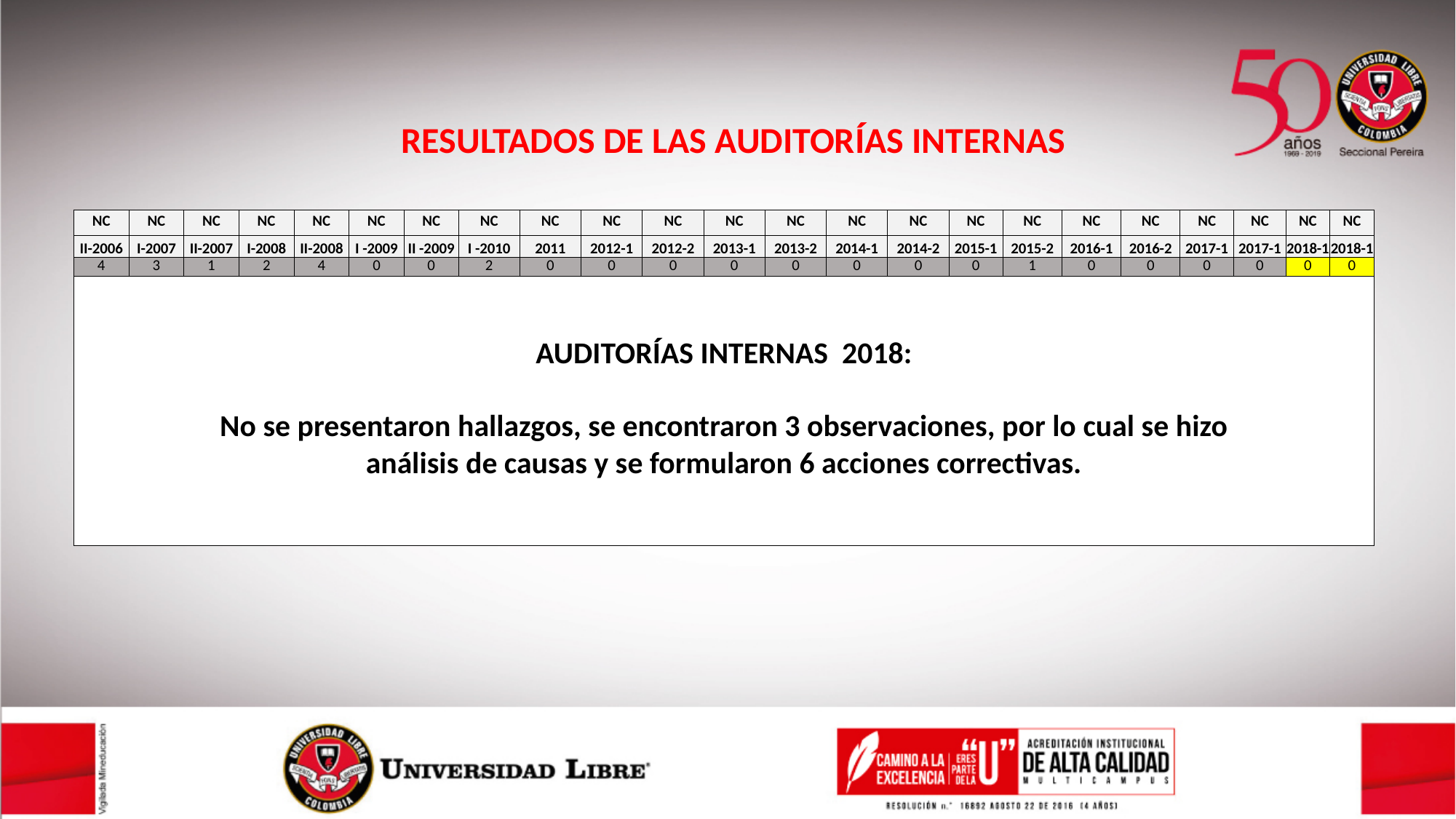

RESULTADOS DE LAS AUDITORÍAS INTERNAS
| NC | NC | NC | NC | NC | NC | NC | NC | NC | NC | NC | NC | NC | NC | NC | NC | NC | NC | NC | NC | NC | NC | NC |
| --- | --- | --- | --- | --- | --- | --- | --- | --- | --- | --- | --- | --- | --- | --- | --- | --- | --- | --- | --- | --- | --- | --- |
| II-2006 | I-2007 | II-2007 | I-2008 | II-2008 | I -2009 | II -2009 | I -2010 | 2011 | 2012-1 | 2012-2 | 2013-1 | 2013-2 | 2014-1 | 2014-2 | 2015-1 | 2015-2 | 2016-1 | 2016-2 | 2017-1 | 2017-1 | 2018-1 | 2018-1 |
| 4 | 3 | 1 | 2 | 4 | 0 | 0 | 2 | 0 | 0 | 0 | 0 | 0 | 0 | 0 | 0 | 1 | 0 | 0 | 0 | 0 | 0 | 0 |
| AUDITORÍAS INTERNAS 2018: No se presentaron hallazgos, se encontraron 3 observaciones, por lo cual se hizo análisis de causas y se formularon 6 acciones correctivas. |  |  |  |  |  |  |  |  |  |  |  |  |  |  |  |  |  |  |  |  |  |  |